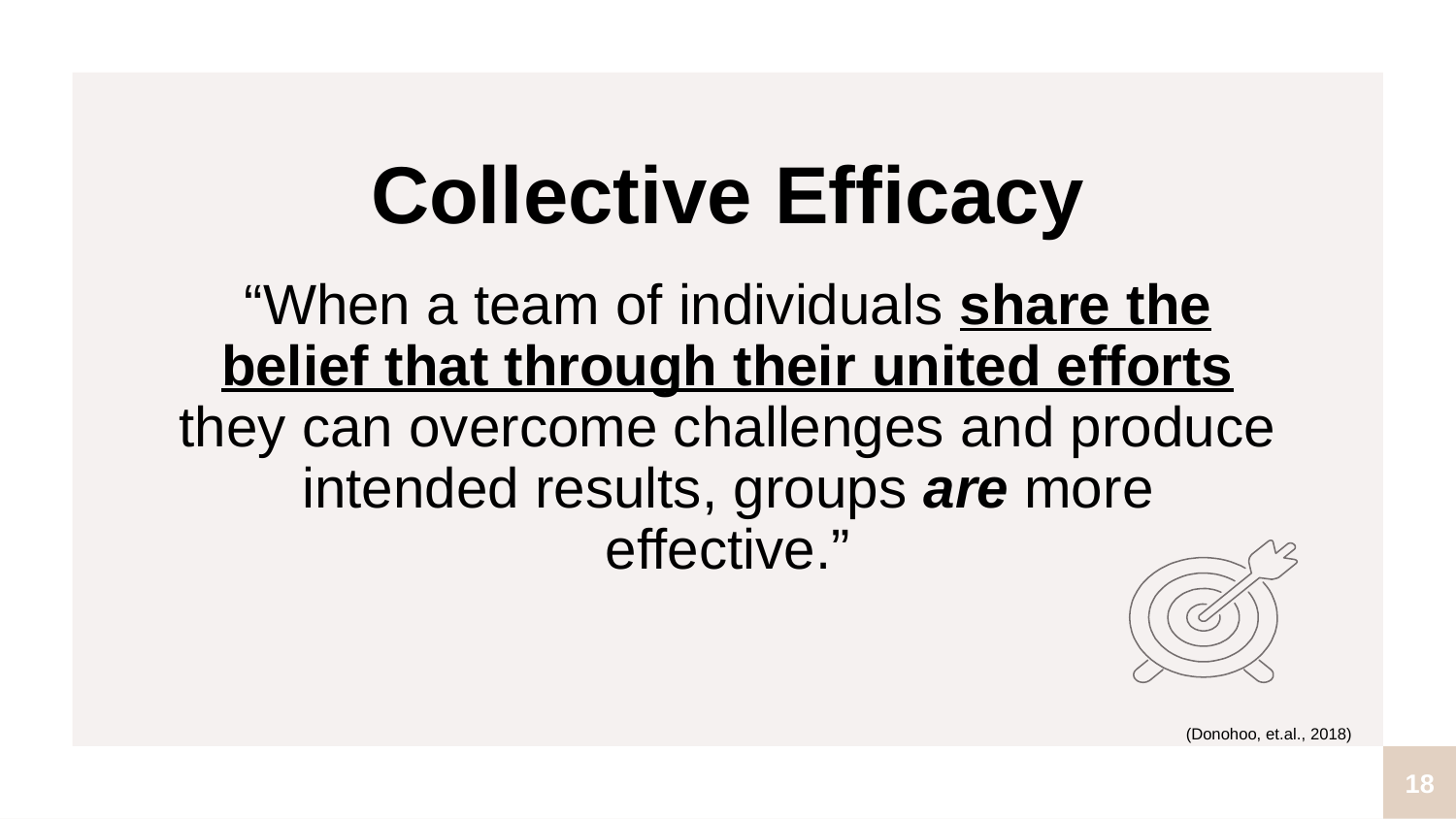

Collective Efficacy
“When a team of individuals share the belief that through their united efforts they can overcome challenges and produce intended results, groups are more effective.”

(Donohoo, et.al., 2018)
18